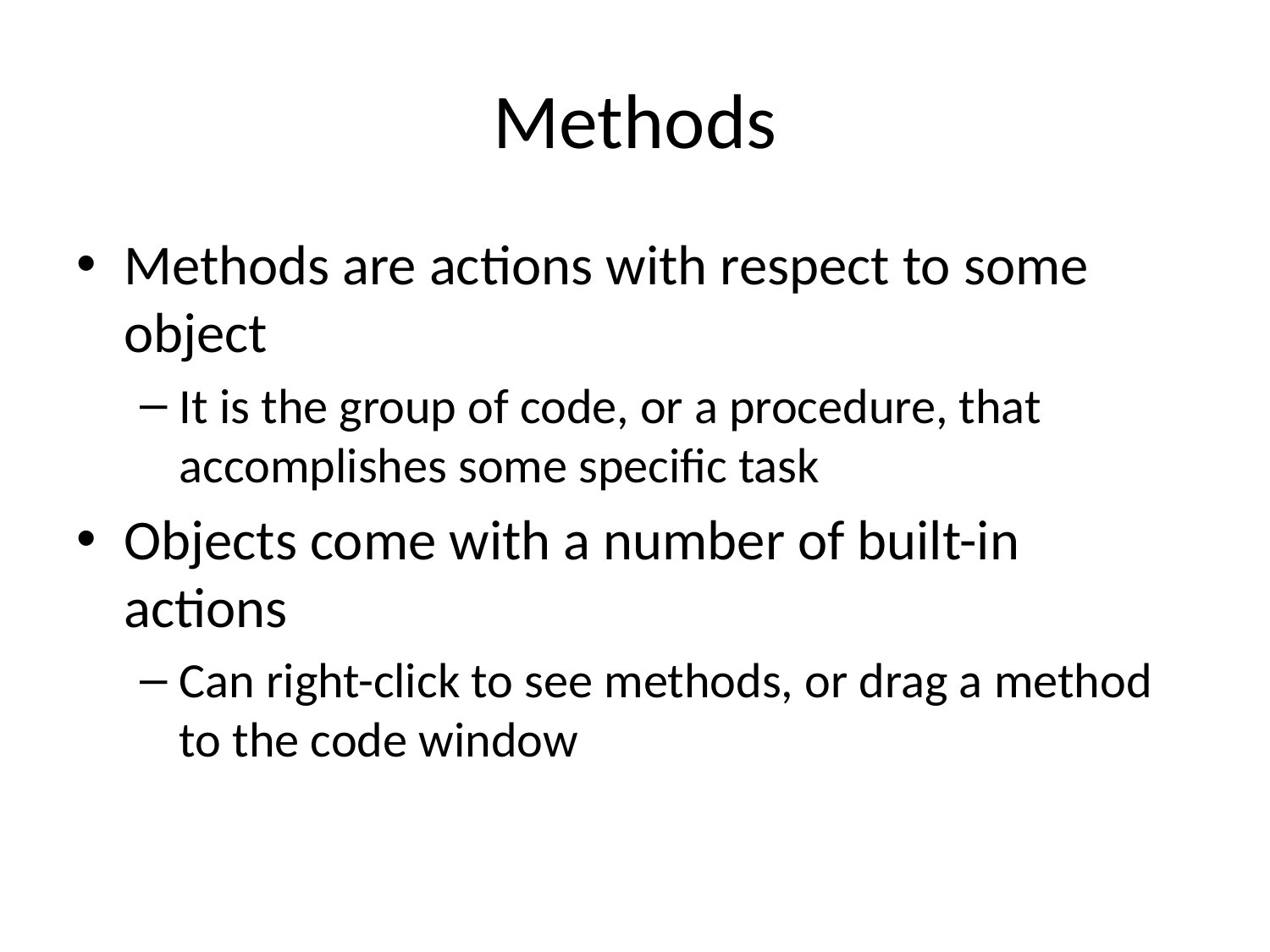

# Methods
Methods are actions with respect to some object
It is the group of code, or a procedure, that accomplishes some specific task
Objects come with a number of built-in actions
Can right-click to see methods, or drag a method to the code window